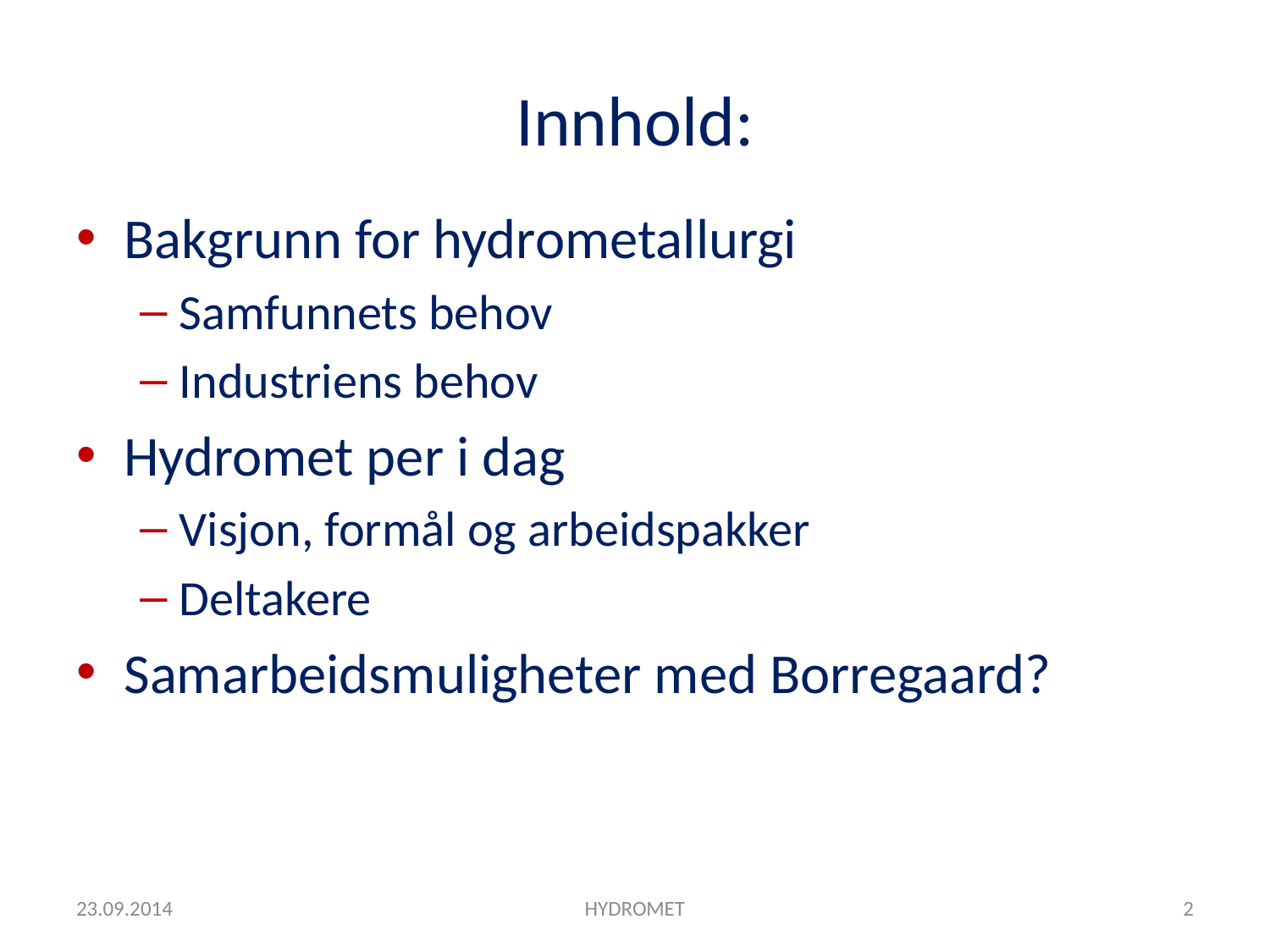

# Innhold:
Bakgrunn for hydrometallurgi
Samfunnets behov
Industriens behov
Hydromet per i dag
Visjon, formål og arbeidspakker
Deltakere
Samarbeidsmuligheter med Borregaard?

23.09.2014
HYDROMET
2